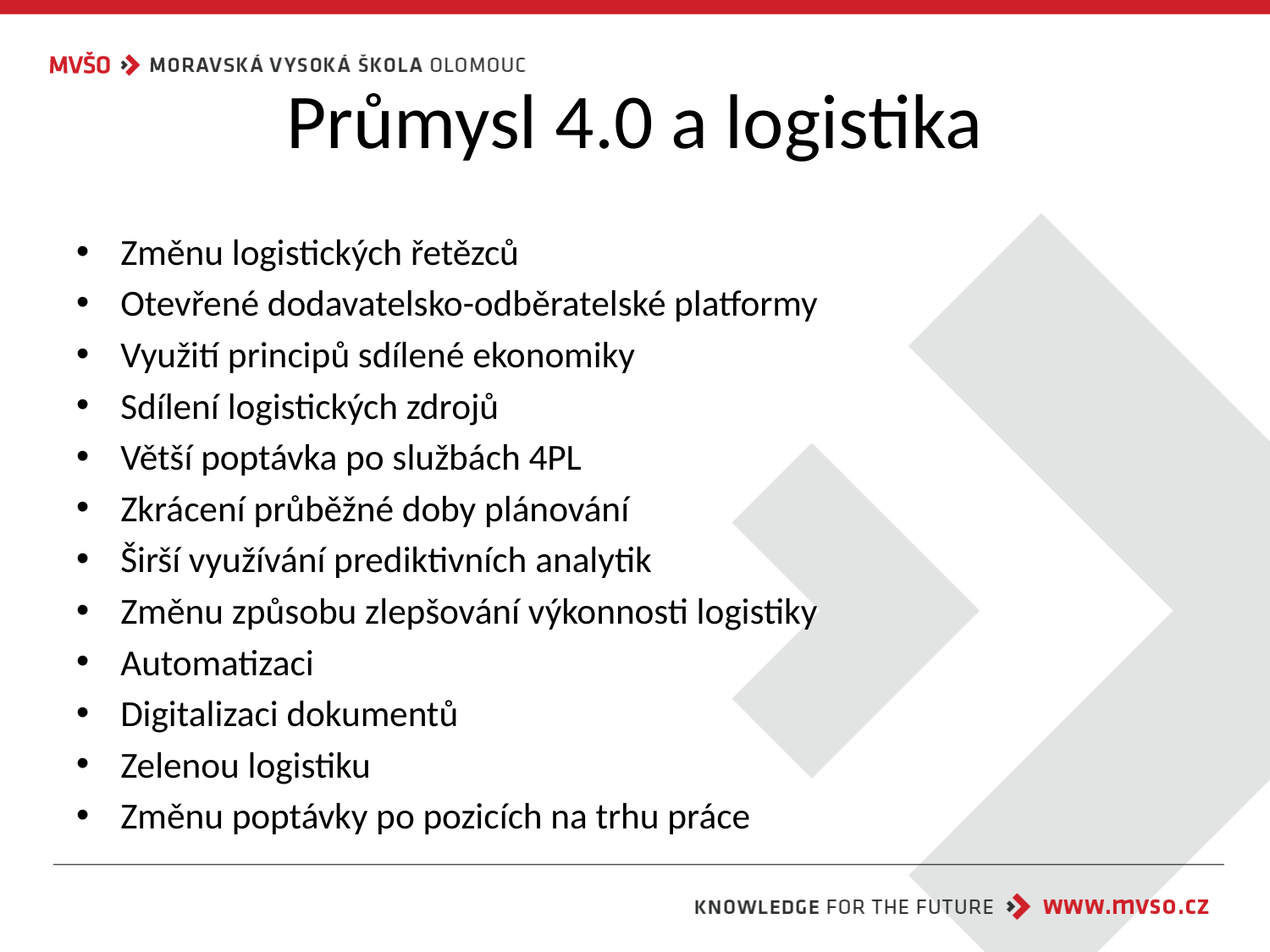

# Průmysl 4.0 a logistika
Změnu logistických řetězců
Otevřené dodavatelsko-odběratelské platformy
Využití principů sdílené ekonomiky
Sdílení logistických zdrojů
Větší poptávka po službách 4PL
Zkrácení průběžné doby plánování
Širší využívání prediktivních analytik
Změnu způsobu zlepšování výkonnosti logistiky
Automatizaci
Digitalizaci dokumentů
Zelenou logistiku
Změnu poptávky po pozicích na trhu práce